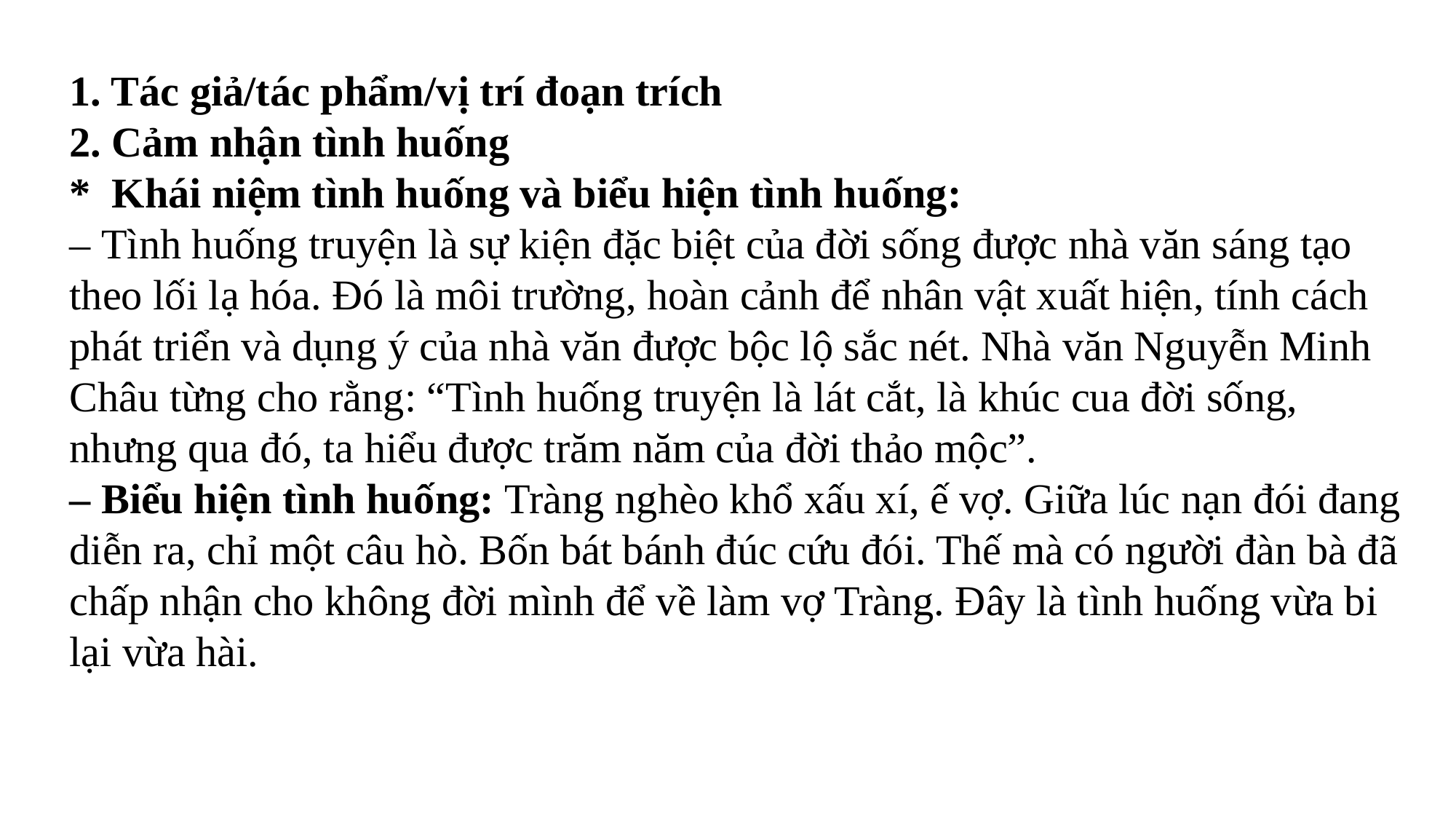

1. Tác giả/tác phẩm/vị trí đoạn trích
2. Cảm nhận tình huống
*  Khái niệm tình huống và biểu hiện tình huống:
– Tình huống truyện là sự kiện đặc biệt của đời sống được nhà văn sáng tạo theo lối lạ hóa. Đó là môi trường, hoàn cảnh để nhân vật xuất hiện, tính cách phát triển và dụng ý của nhà văn được bộc lộ sắc nét. Nhà văn Nguyễn Minh Châu từng cho rằng: “Tình huống truyện là lát cắt, là khúc cua đời sống, nhưng qua đó, ta hiểu được trăm năm của đời thảo mộc”.
– Biểu hiện tình huống: Tràng nghèo khổ xấu xí, ế vợ. Giữa lúc nạn đói đang diễn ra, chỉ một câu hò. Bốn bát bánh đúc cứu đói. Thế mà có người đàn bà đã chấp nhận cho không đời mình để về làm vợ Tràng. Đây là tình huống vừa bi lại vừa hài.